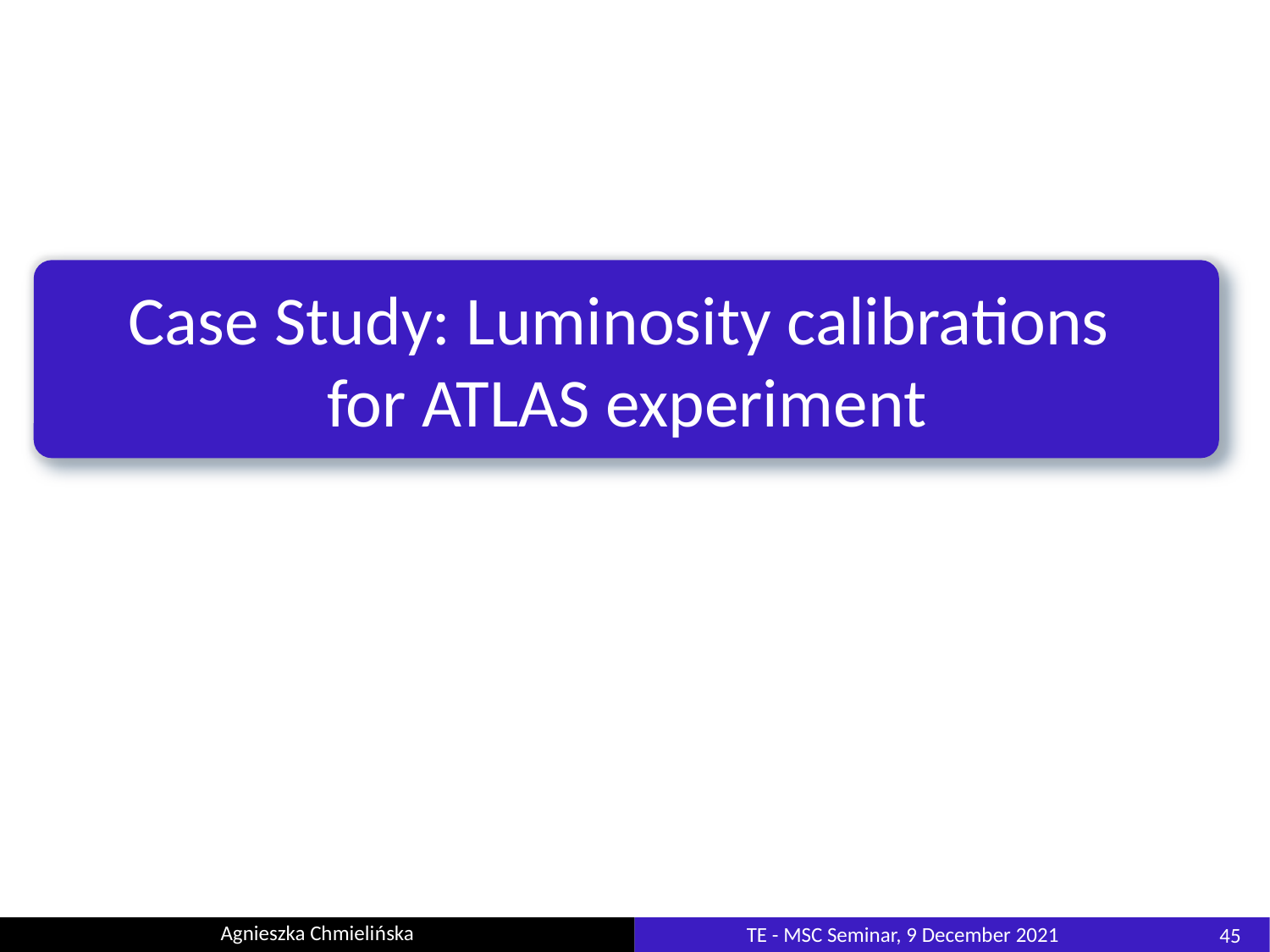

Case Study: Luminosity calibrations
for ATLAS experiment
45